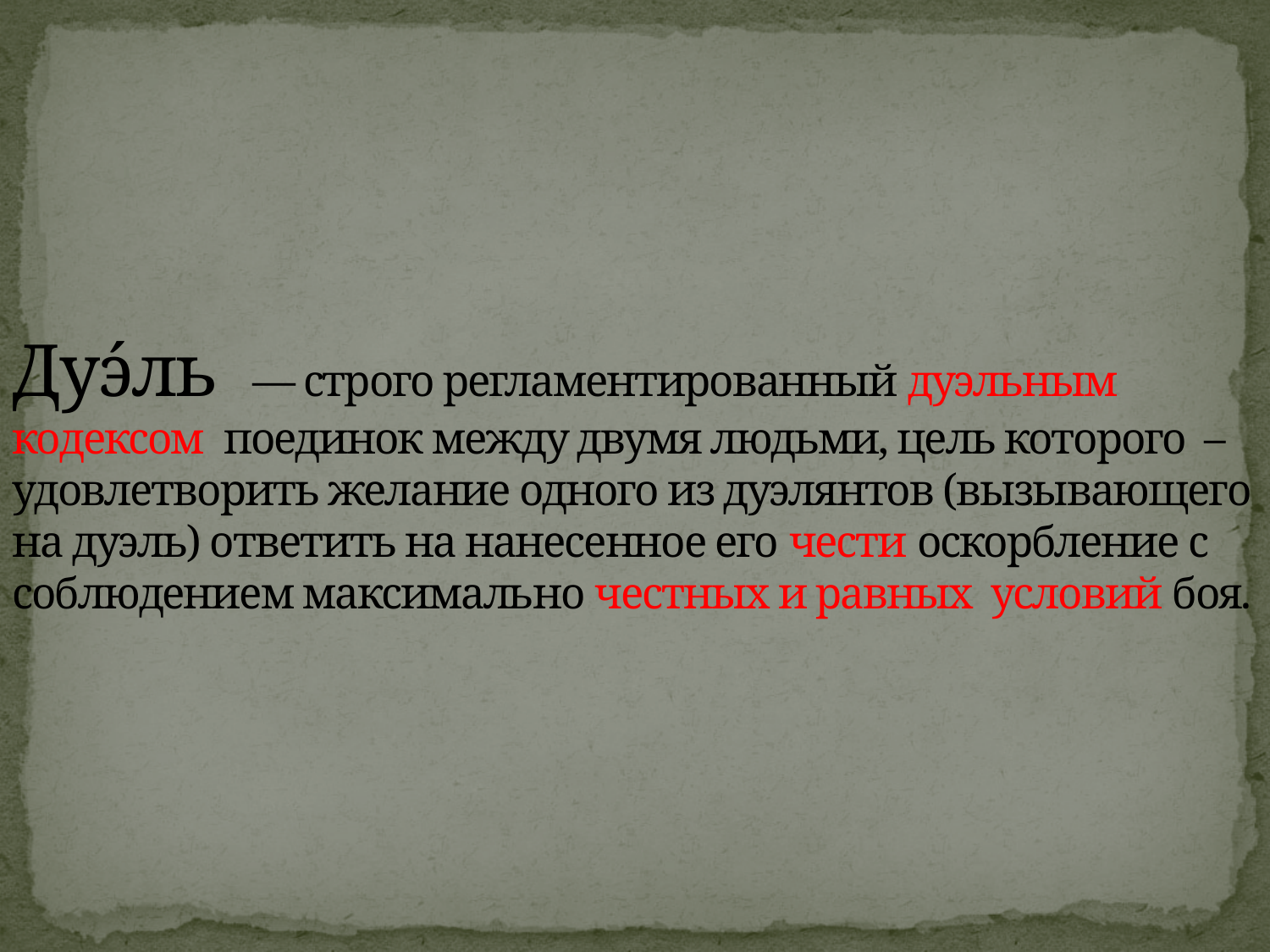

# Дуэ́ль  — строго регламентированный дуэльным кодексом  поединок между двумя людьми, цель которого  –  удовлетворить желание одного из дуэлянтов (вызывающего на дуэль) ответить на нанесенное его чести оскорбление с соблюдением максимально честных и равных  условий боя.